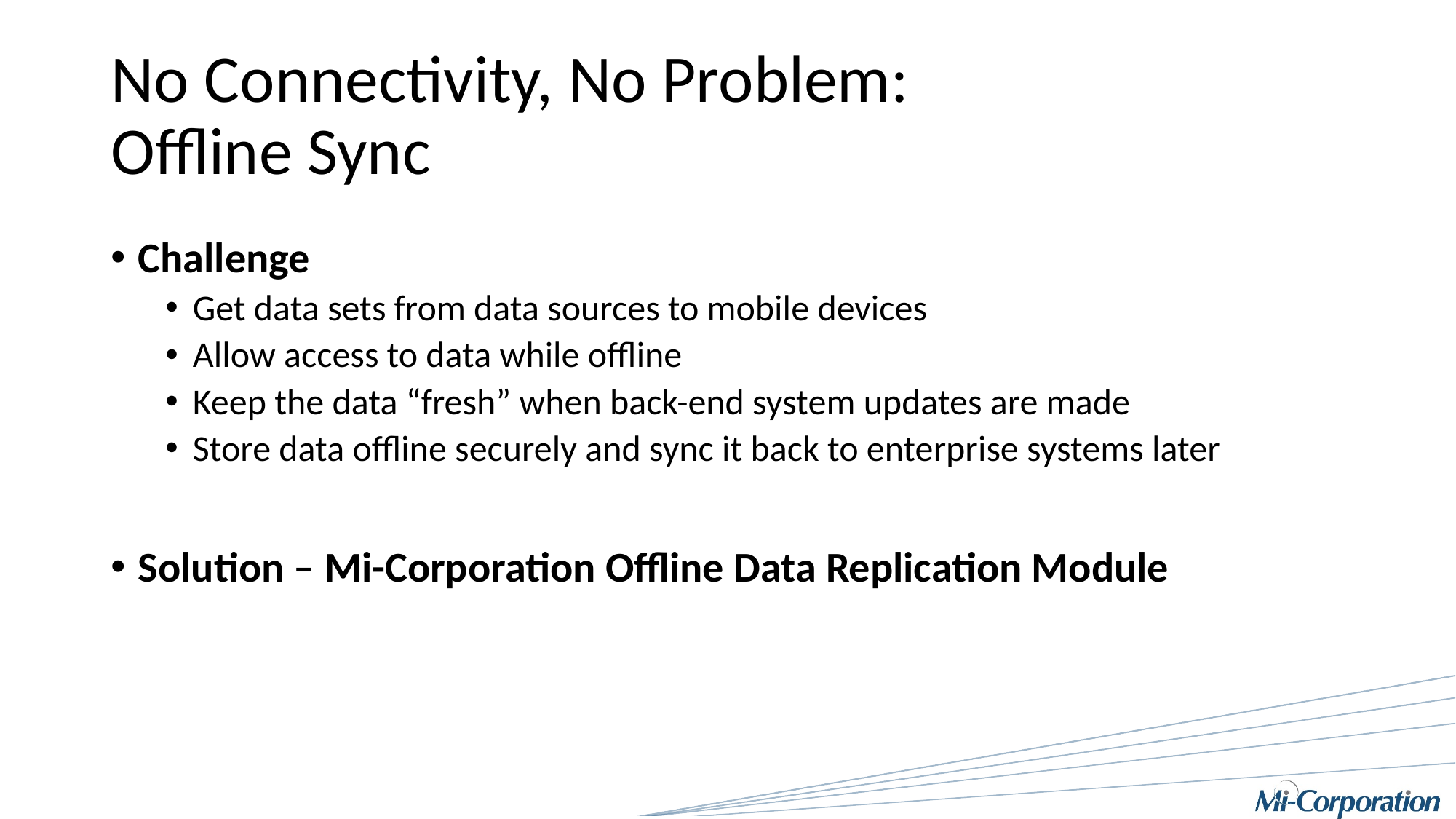

# No Connectivity, No Problem: Offline Sync
Challenge
Get data sets from data sources to mobile devices
Allow access to data while offline
Keep the data “fresh” when back-end system updates are made
Store data offline securely and sync it back to enterprise systems later

Solution – Mi-Corporation Offline Data Replication Module